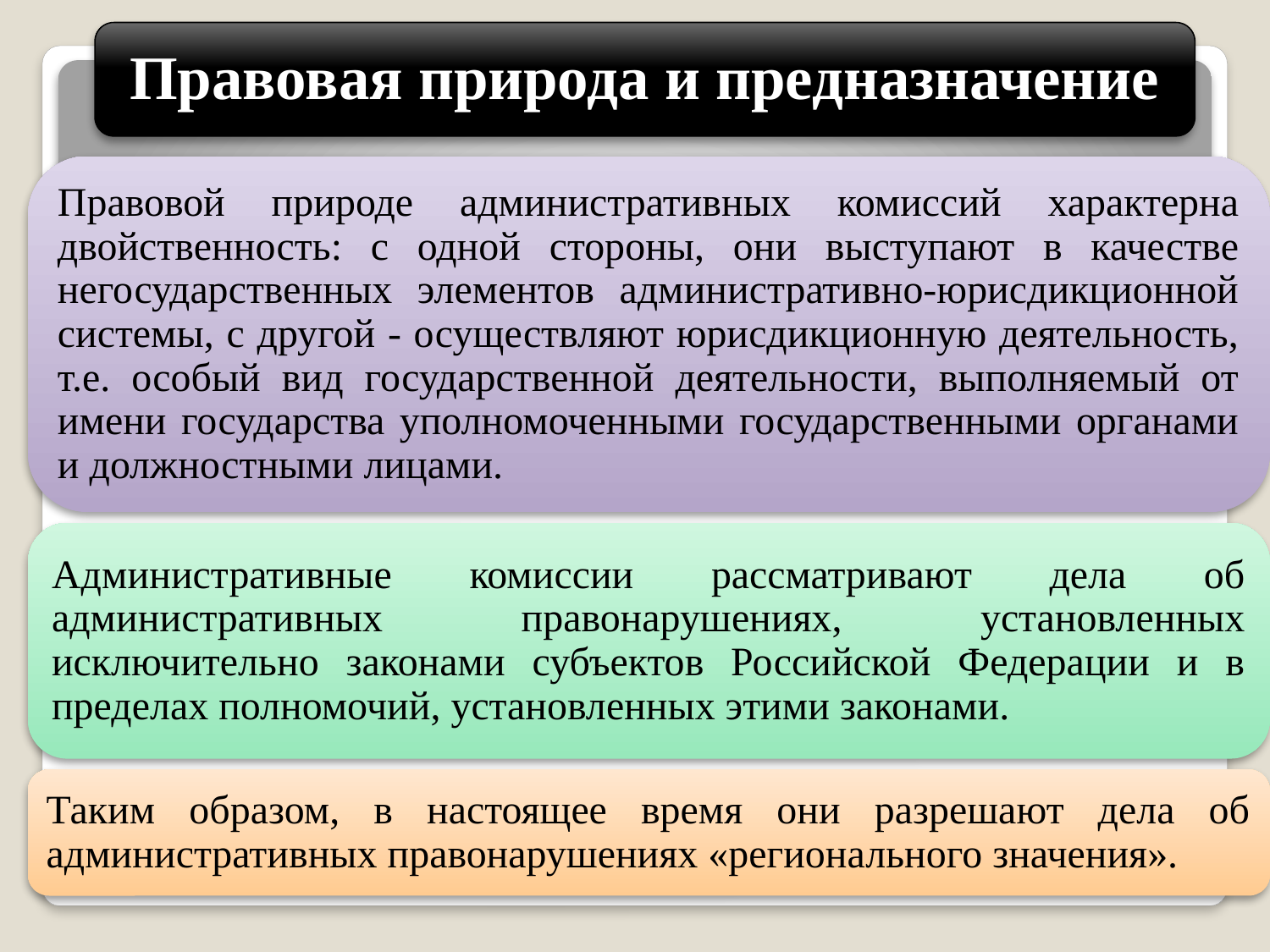

Правовая природа и предназначение
Правовой природе административных комиссий характерна двойственность: с одной стороны, они выступают в качестве негосударственных элементов административно-юрисдикционной системы, с другой - осуществляют юрисдикционную деятельность, т.е. особый вид государственной деятельности, выполняемый от имени государства уполномоченными государственными органами и должностными лицами.
Административные комиссии рассматривают дела об административных правонарушениях, установленных исключительно законами субъектов Российской Федерации и в пределах полномочий, установленных этими законами.
Таким образом, в настоящее время они разрешают дела об административных правонарушениях «регионального значения».
#